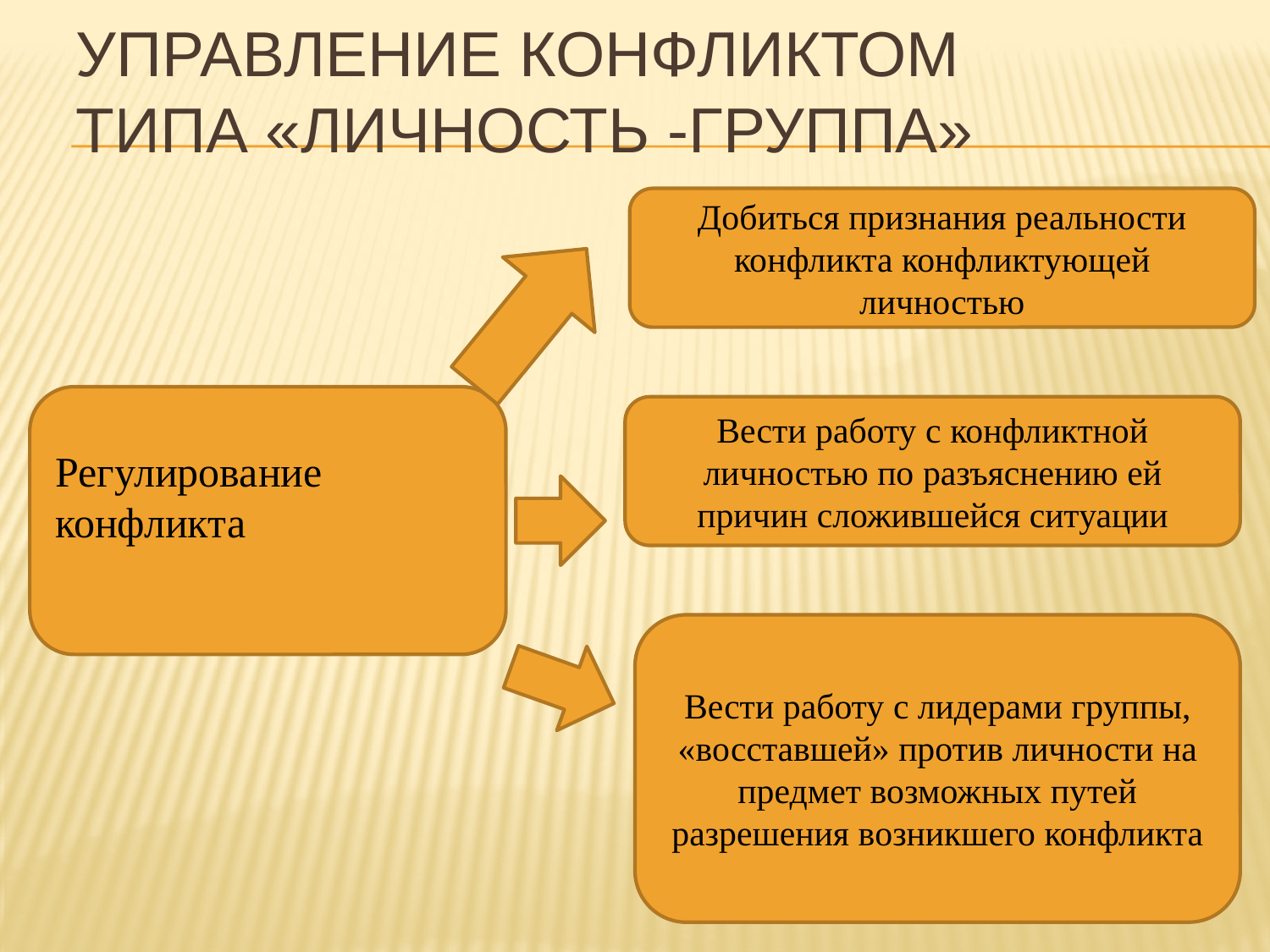

# Управление конфликтом типа «Личность -группа»

Добиться признания реальности конфликта конфликтующей личностью

Регулирование конфликта

Вести работу с конфликтной личностью по разъяснению ей причин сложившейся ситуации

Вести работу с лидерами группы, «восставшей» против личности на предмет возможных путей разрешения возникшего конфликта